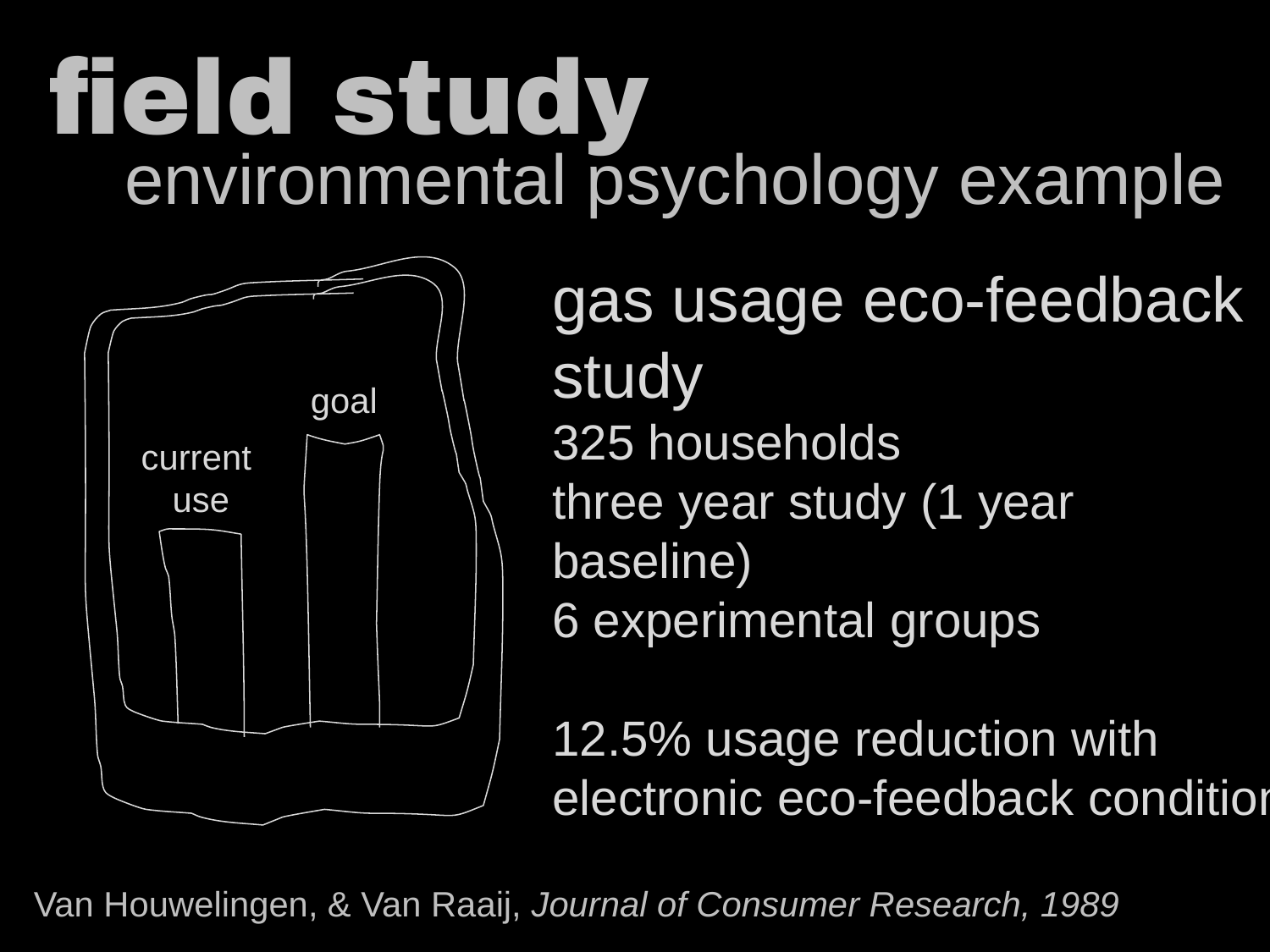

# field study
environmental psychology example

gas usage eco-feedback study
325 households
three year study (1 year baseline)
6 experimental groups

12.5% usage reduction with electronic eco-feedback condition

goal
current
use
Van Houwelingen, & Van Raaij, Journal of Consumer Research, 1989